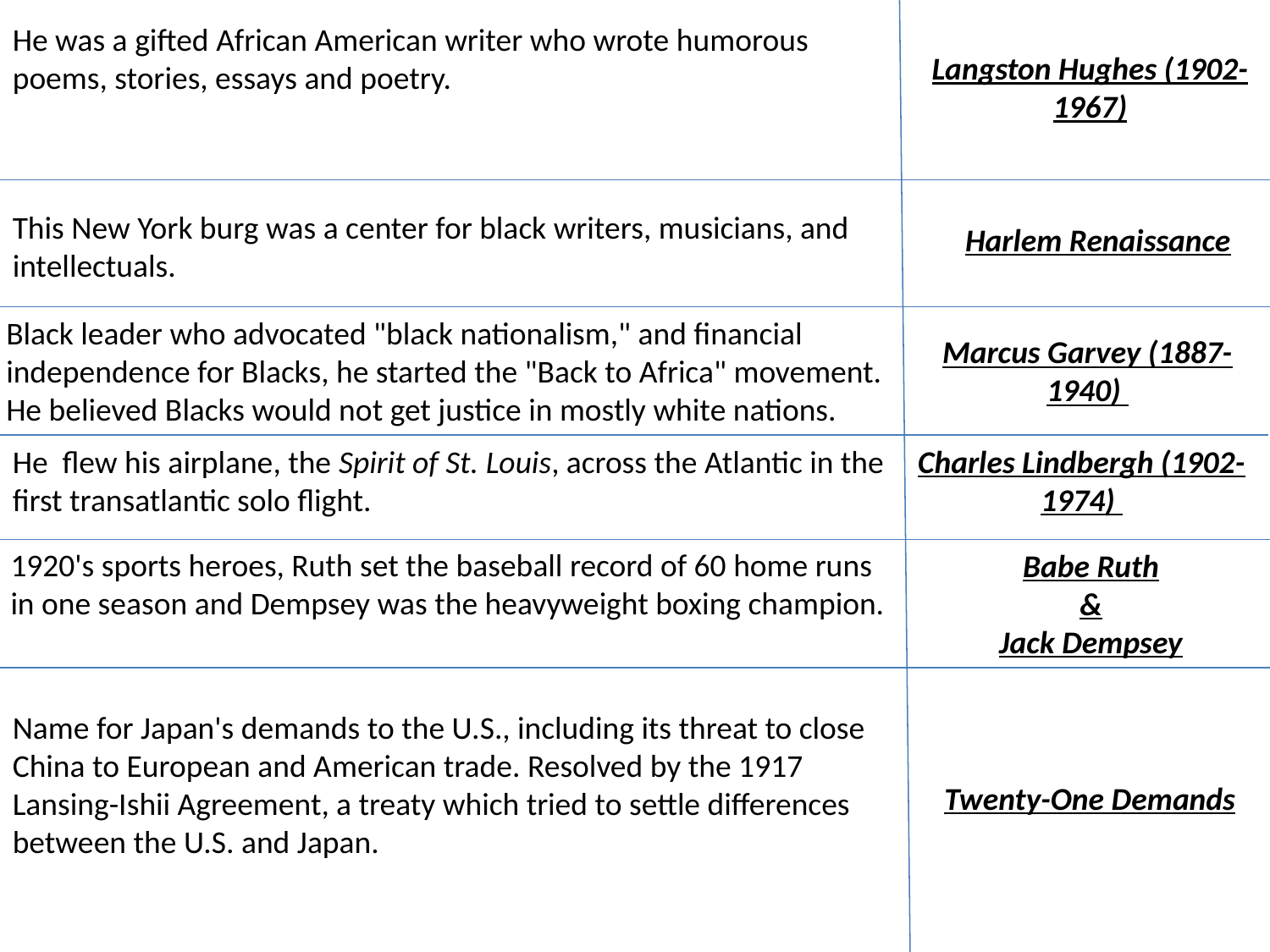

He was a gifted African American writer who wrote humorous poems, stories, essays and poetry.
Langston Hughes (1902-1967)
This New York burg was a center for black writers, musicians, and intellectuals.
Harlem Renaissance
Black leader who advocated "black nationalism," and financial independence for Blacks, he started the "Back to Africa" movement. He believed Blacks would not get justice in mostly white nations.
Marcus Garvey (1887-1940)
He  flew his airplane, the Spirit of St. Louis, across the Atlantic in the first transatlantic solo flight.
Charles Lindbergh (1902-1974)
1920's sports heroes, Ruth set the baseball record of 60 home runs in one season and Dempsey was the heavyweight boxing champion.
Babe Ruth
&
Jack Dempsey
Name for Japan's demands to the U.S., including its threat to close China to European and American trade. Resolved by the 1917 Lansing-Ishii Agreement, a treaty which tried to settle differences between the U.S. and Japan.
Twenty-One Demands